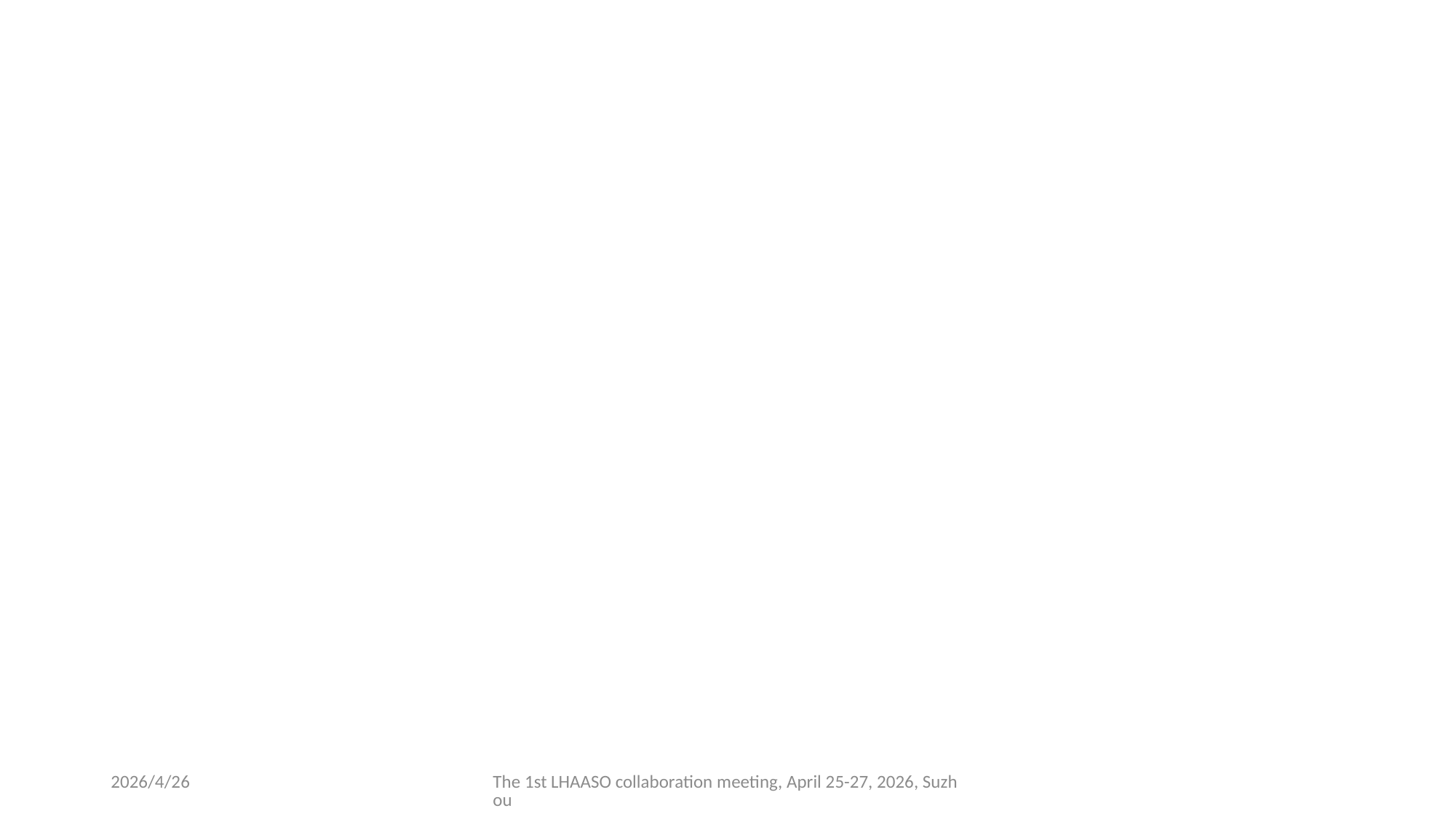

#

2026/4/26
The 1st LHAASO collaboration meeting, April 25-27, 2026, Suzhou
67